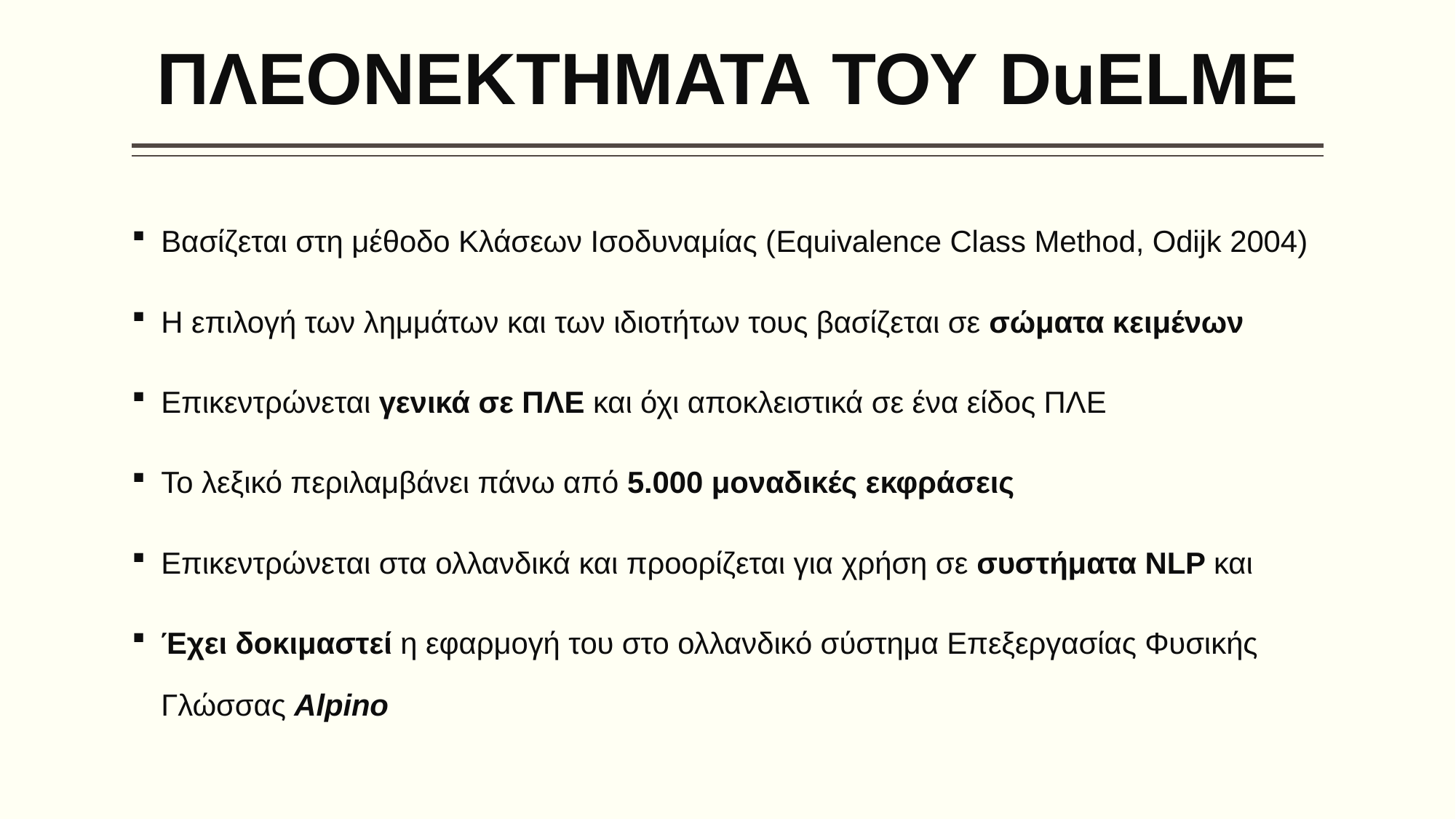

# ΠΛΕΟΝΕΚΤΗΜΑΤΑ ΤΟΥ DuELME
Βασίζεται στη μέθοδο Κλάσεων Ισοδυναμίας (Equivalence Class Method, Odijk 2004)
Η επιλογή των λημμάτων και των ιδιοτήτων τους βασίζεται σε σώματα κειμένων
Επικεντρώνεται γενικά σε ΠΛΕ και όχι αποκλειστικά σε ένα είδος ΠΛΕ
Το λεξικό περιλαμβάνει πάνω από 5.000 μοναδικές εκφράσεις
Επικεντρώνεται στα ολλανδικά και προορίζεται για χρήση σε συστήματα NLP και
Έχει δοκιμαστεί η εφαρμογή του στο ολλανδικό σύστημα Επεξεργασίας Φυσικής Γλώσσας Alpino